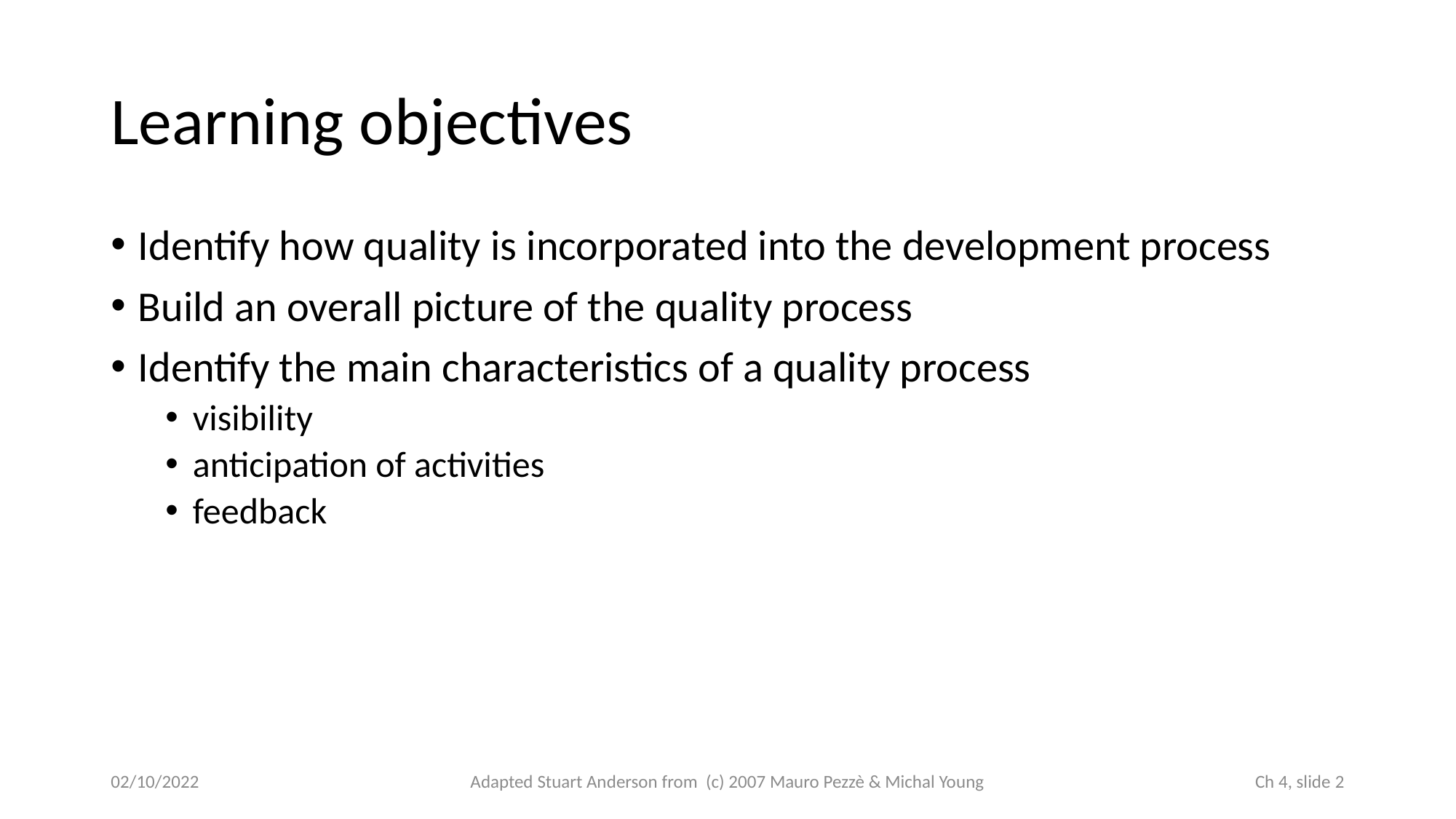

# Learning objectives
Identify how quality is incorporated into the development process
Build an overall picture of the quality process
Identify the main characteristics of a quality process
visibility
anticipation of activities
feedback
02/10/2022
Adapted Stuart Anderson from  (c) 2007 Mauro Pezzè & Michal Young
 Ch 4, slide 2